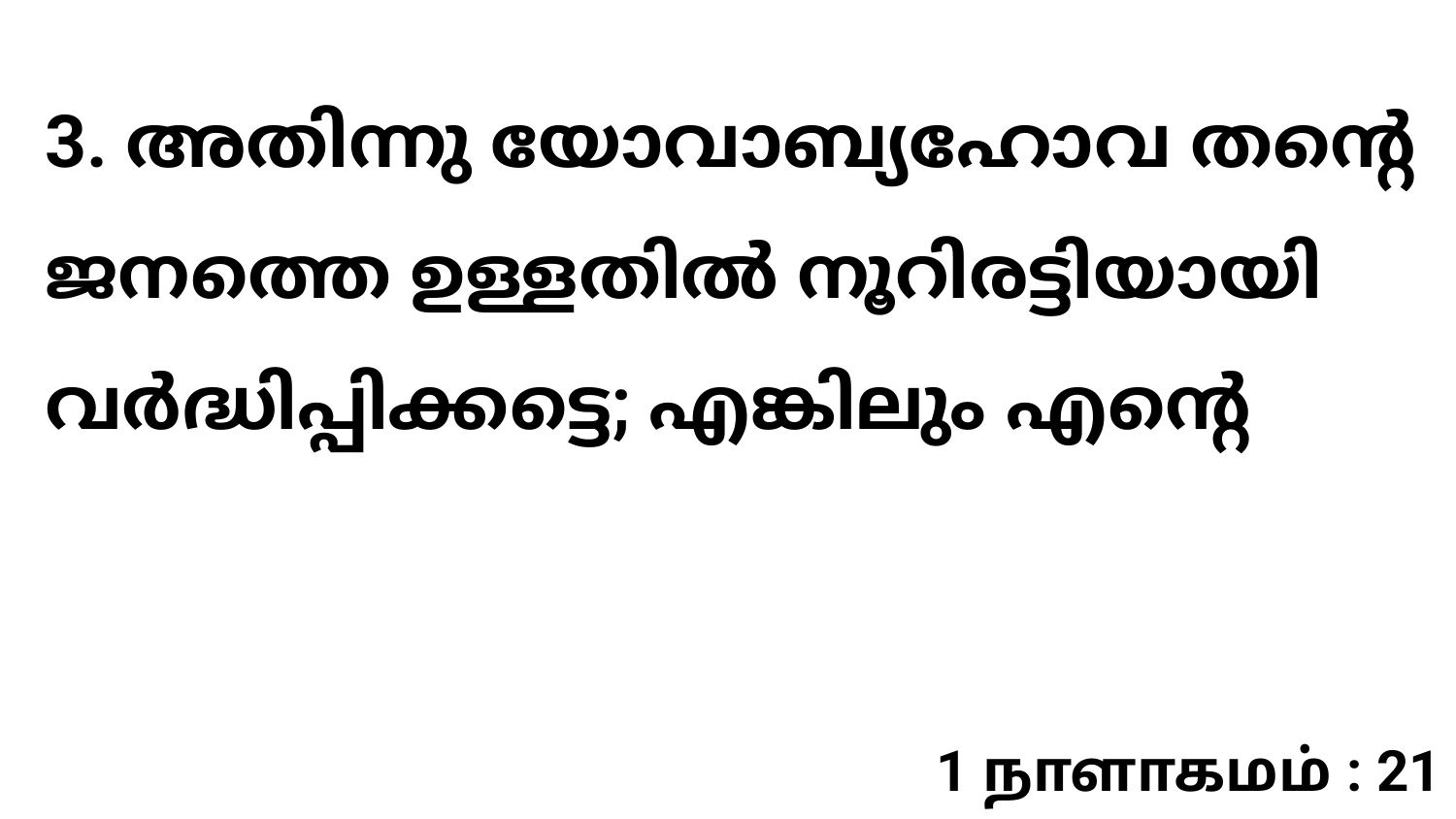

3. അതിന്നു യോവാബ്യഹോവ തന്റെ ജനത്തെ ഉള്ളതില്‍ നൂറിരട്ടിയായി വര്‍ദ്ധിപ്പിക്കട്ടെ; എങ്കിലും എന്റെ
1 நாளாகமம் : 21